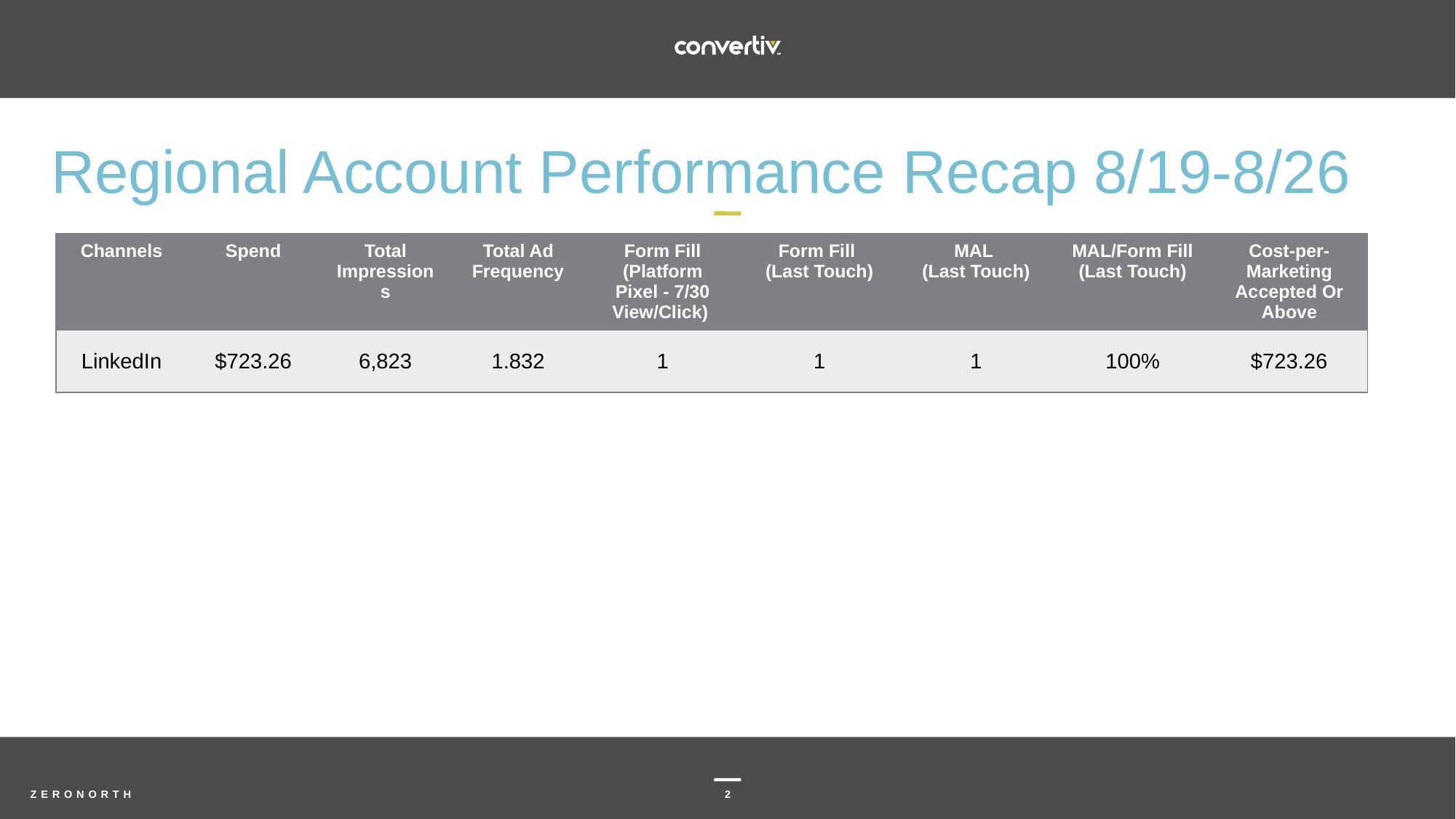

Regional Account Performance Recap 8/19-8/26
| Channels | Spend | Total Impressions | Total Ad Frequency | Form Fill (Platform Pixel - 7/30 View/Click) | Form Fill (Last Touch) | MAL (Last Touch) | MAL/Form Fill (Last Touch) | Cost-per-Marketing Accepted Or Above |
| --- | --- | --- | --- | --- | --- | --- | --- | --- |
| LinkedIn | $723.26 | 6,823 | 1.832 | 1 | 1 | 1 | 100% | $723.26 |